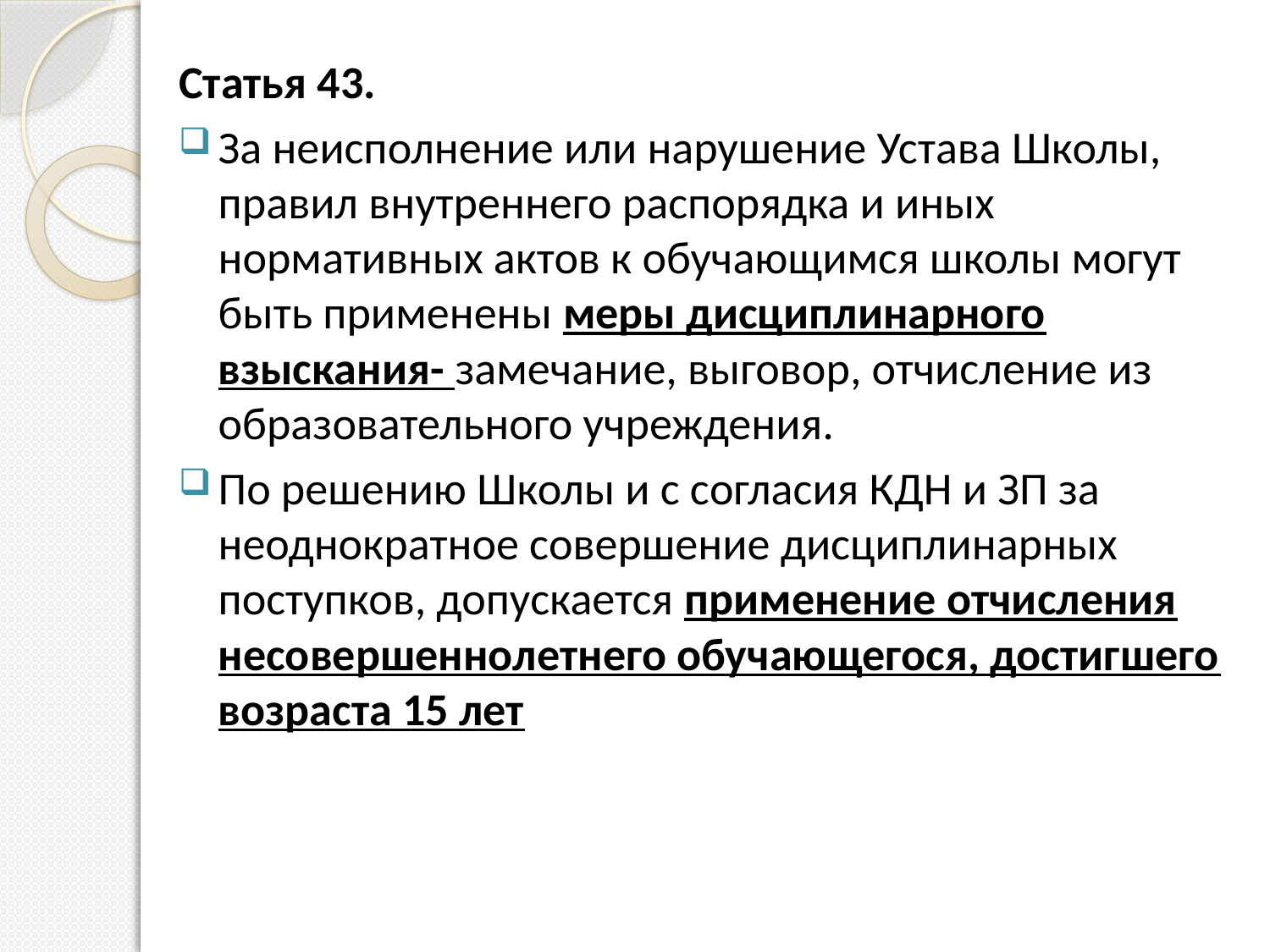

Статья 43.
За неисполнение или нарушение Устава Школы, правил внутреннего распорядка и иных нормативных актов к обучающимся школы могут быть применены меры дисциплинарного взыскания- замечание, выговор, отчисление из образовательного учреждения.
По решению Школы и с согласия КДН и ЗП за неоднократное совершение дисциплинарных поступков, допускается применение отчисления несовершеннолетнего обучающегося, достигшего возраста 15 лет